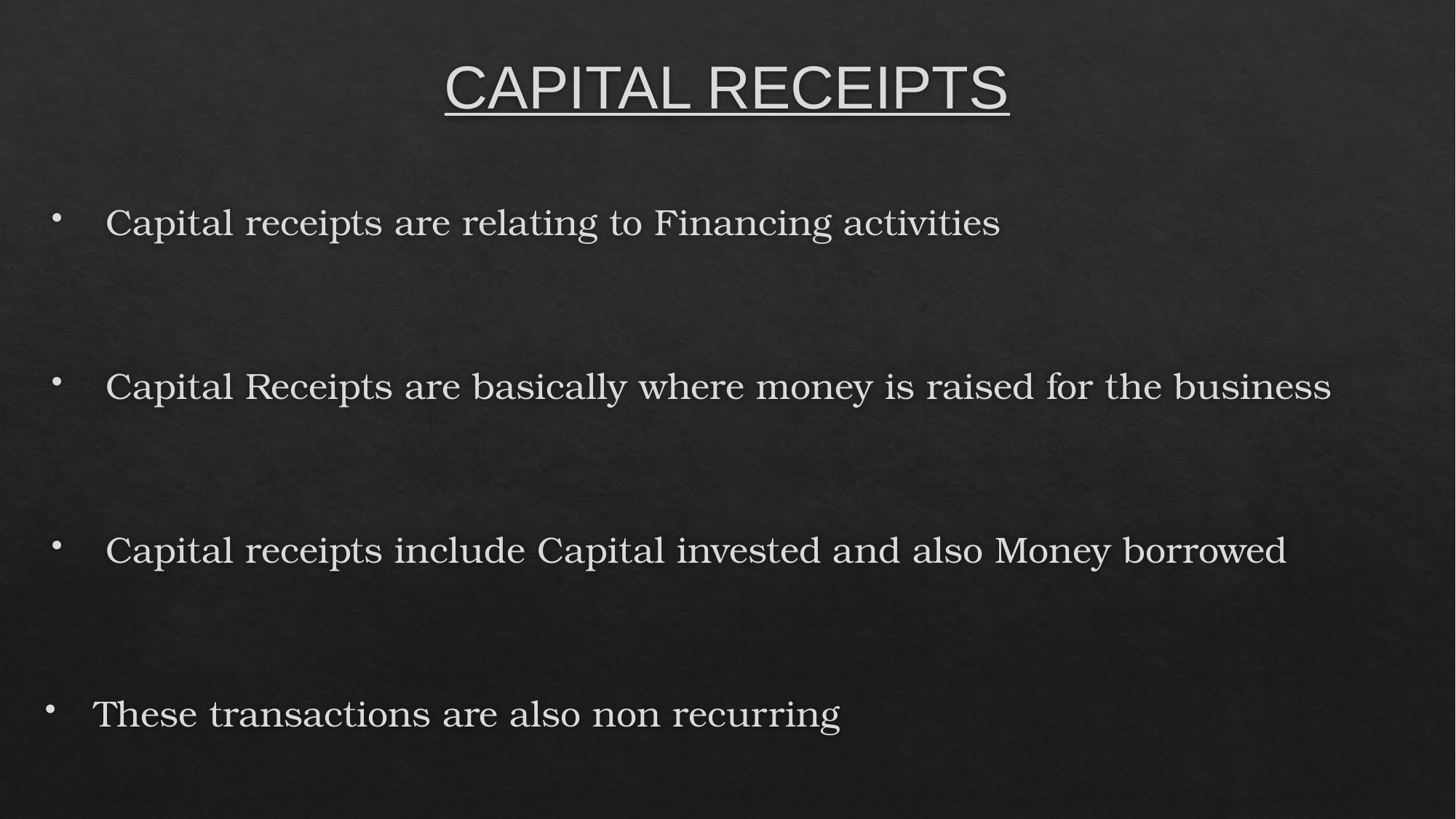

# CAPITAL RECEIPTS
 Capital receipts are relating to Financing activities

 Capital Receipts are basically where money is raised for the business

 Capital receipts include Capital invested and also Money borrowed

 These transactions are also non recurring